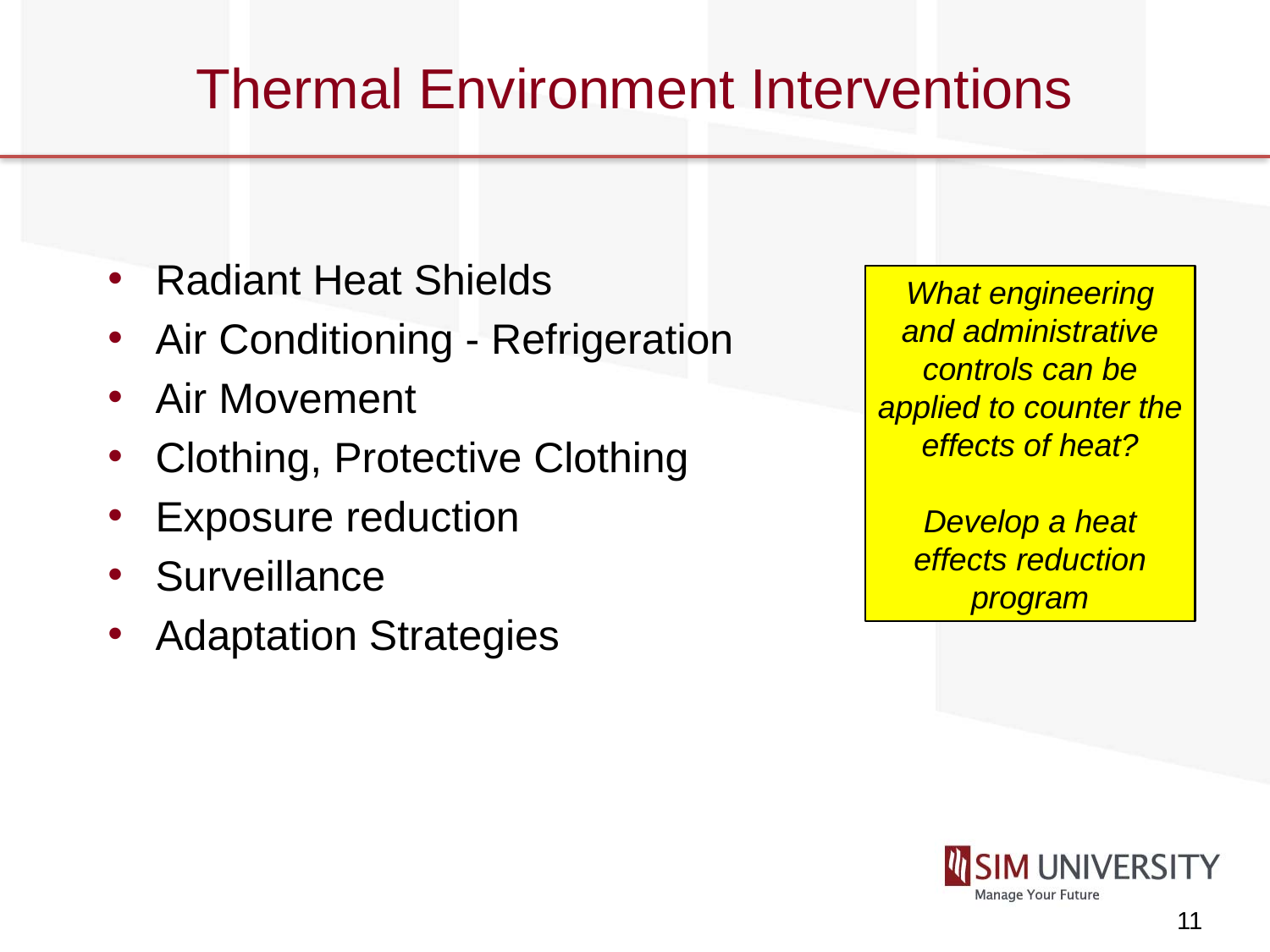

# Thermal Environment Interventions
Radiant Heat Shields
Air Conditioning - Refrigeration
Air Movement
Clothing, Protective Clothing
Exposure reduction
Surveillance
Adaptation Strategies
What engineering and administrative controls can be applied to counter the effects of heat?

Develop a heat effects reduction program
11